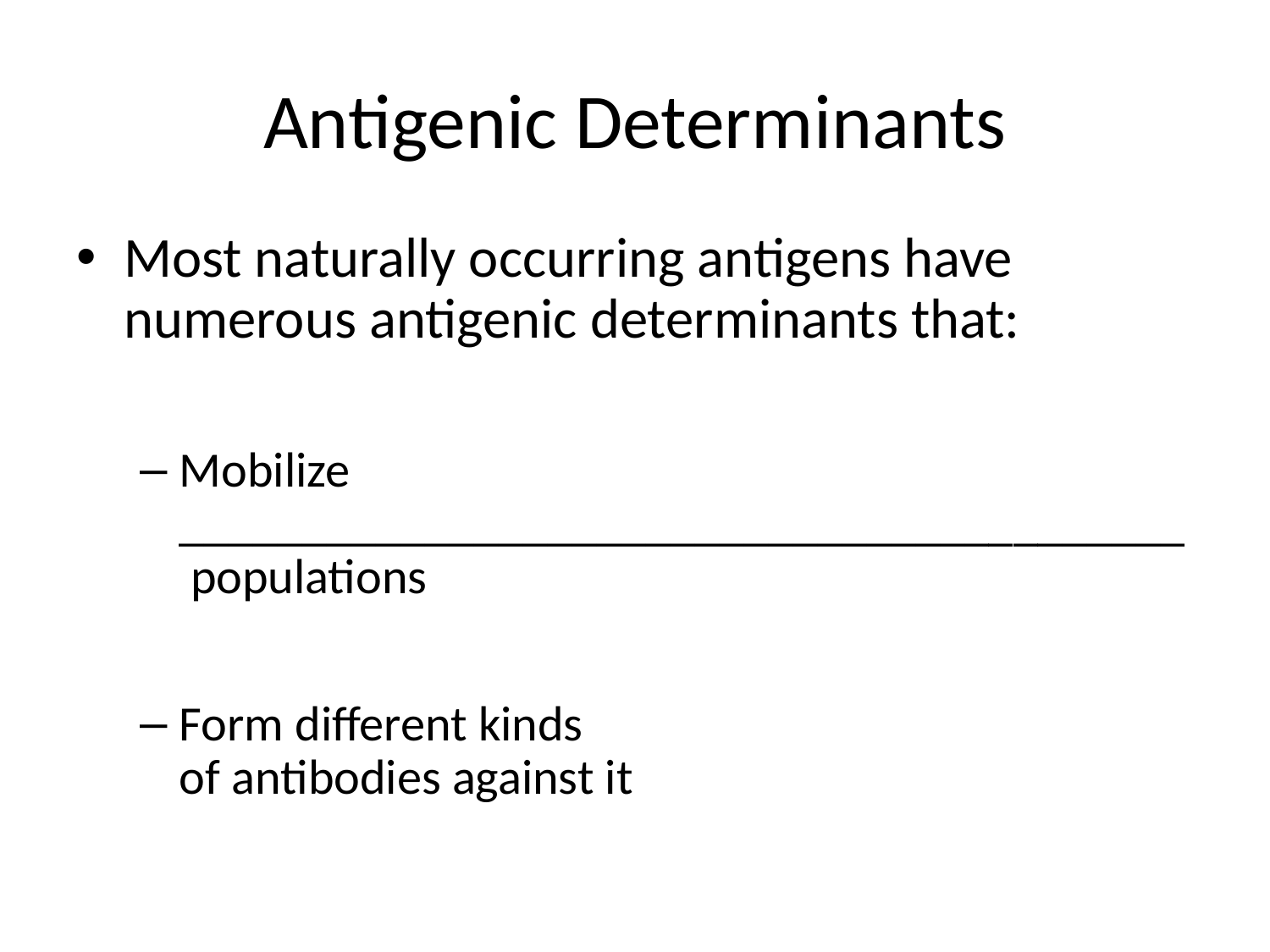

# Antigenic Determinants
Most naturally occurring antigens have numerous antigenic determinants that:

Mobilize _________________________________________  populations

Form different kinds
of antibodies against it